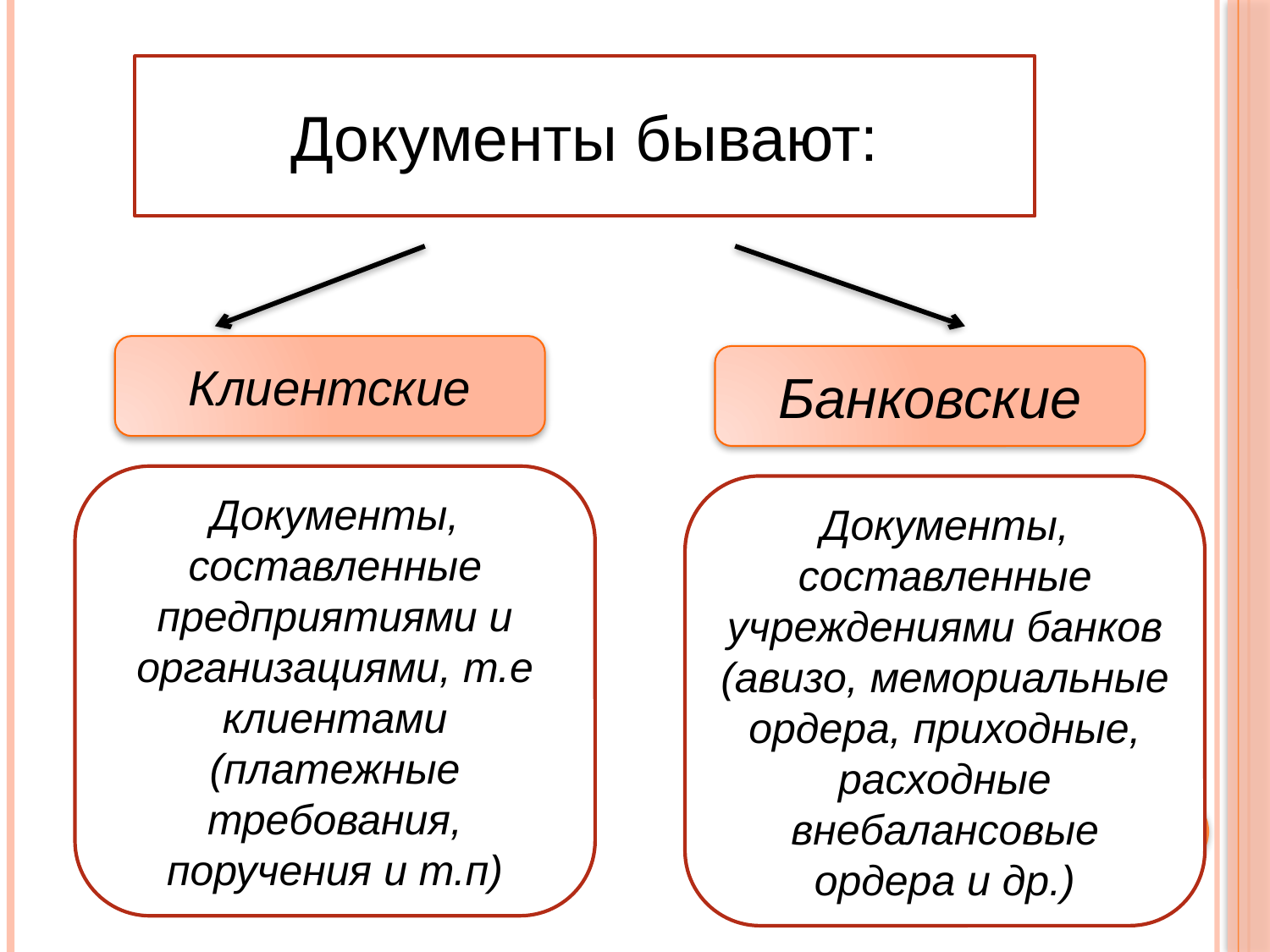

Документы бывают:
Клиентские
Банковские
Документы, составленные предприятиями и организациями, т.е клиентами (платежные требования, поручения и т.п)
Документы, составленные учреждениями банков (авизо, мемориальные ордера, приходные, расходные внебалансовые ордера и др.)